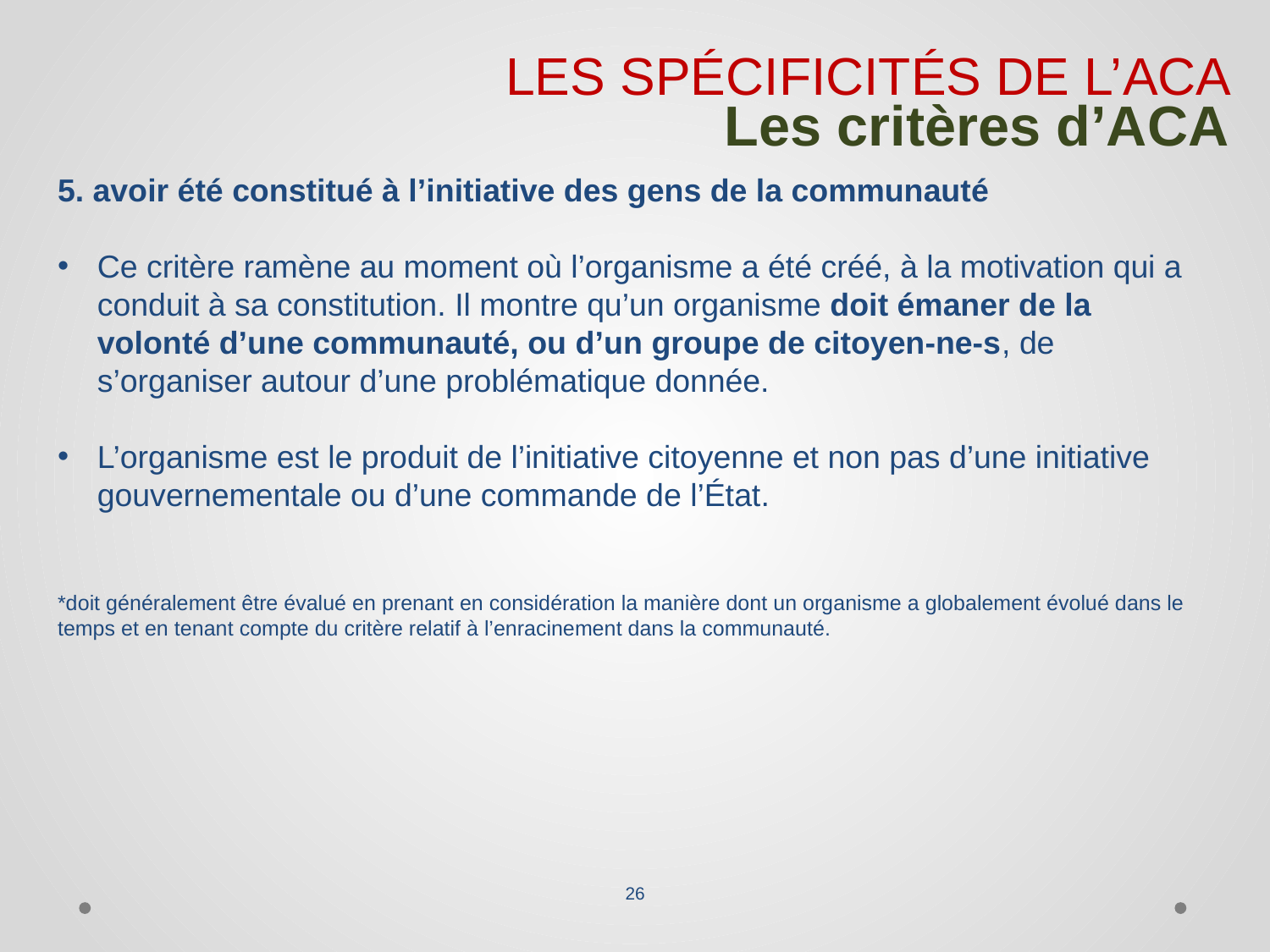

LES SPÉCIFICITÉS DE L’ACA
Les critères d’ACA
5. avoir été constitué à l’initiative des gens de la communauté

Ce critère ramène au moment où l’organisme a été créé, à la motivation qui a conduit à sa constitution. Il montre qu’un organisme doit émaner de la volonté d’une communauté, ou d’un groupe de citoyen-ne-s, de s’organiser autour d’une problématique donnée.

L’organisme est le produit de l’initiative citoyenne et non pas d’une initiative gouvernementale ou d’une commande de l’État.

*doit généralement être évalué en prenant en considération la manière dont un organisme a globalement évolué dans le temps et en tenant compte du critère relatif à l’enracinement dans la communauté.

26